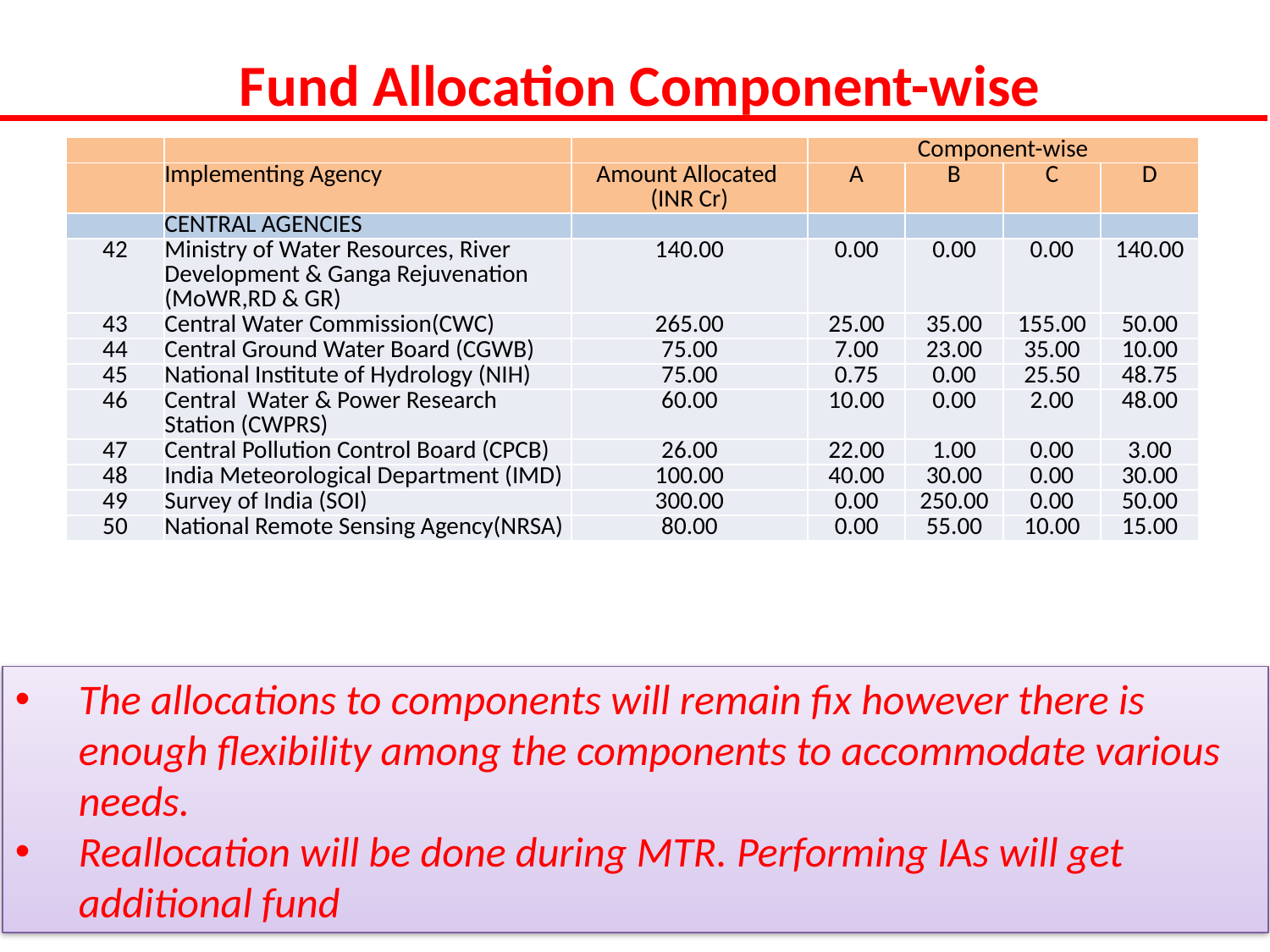

# Fund Allocation Component-wise
|  |  |  | Component-wise |  |  |  |
| --- | --- | --- | --- | --- | --- | --- |
|  | Implementing Agency | Amount Allocated (INR Cr) | A | B | C | D |
|  | CENTRAL AGENCIES |  |  |  |  |  |
| 42 | Ministry of Water Resources, River Development & Ganga Rejuvenation (MoWR,RD & GR) | 140.00 | 0.00 | 0.00 | 0.00 | 140.00 |
| 43 | Central Water Commission(CWC) | 265.00 | 25.00 | 35.00 | 155.00 | 50.00 |
| 44 | Central Ground Water Board (CGWB) | 75.00 | 7.00 | 23.00 | 35.00 | 10.00 |
| 45 | National Institute of Hydrology (NIH) | 75.00 | 0.75 | 0.00 | 25.50 | 48.75 |
| 46 | Central Water & Power Research Station (CWPRS) | 60.00 | 10.00 | 0.00 | 2.00 | 48.00 |
| 47 | Central Pollution Control Board (CPCB) | 26.00 | 22.00 | 1.00 | 0.00 | 3.00 |
| 48 | India Meteorological Department (IMD) | 100.00 | 40.00 | 30.00 | 0.00 | 30.00 |
| 49 | Survey of India (SOI) | 300.00 | 0.00 | 250.00 | 0.00 | 50.00 |
| 50 | National Remote Sensing Agency(NRSA) | 80.00 | 0.00 | 55.00 | 10.00 | 15.00 |
The allocations to components will remain fix however there is enough flexibility among the components to accommodate various needs.
Reallocation will be done during MTR. Performing IAs will get additional fund